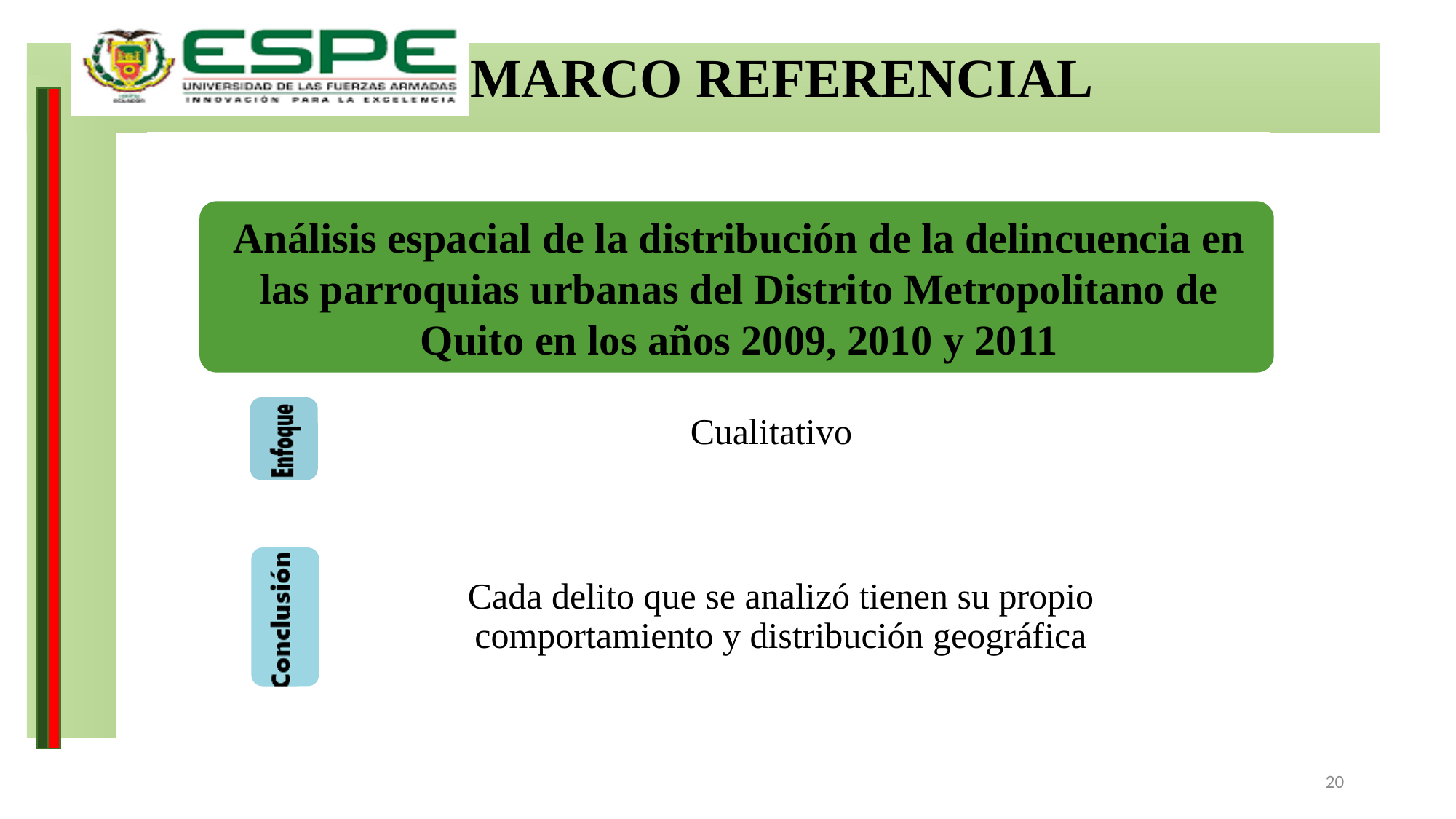

# MARCO REFERENCIAL
Análisis espacial de la distribución de la delincuencia en las parroquias urbanas del Distrito Metropolitano de Quito en los años 2009, 2010 y 2011
Cualitativo
Cada delito que se analizó tienen su propio comportamiento y distribución geográfica
20